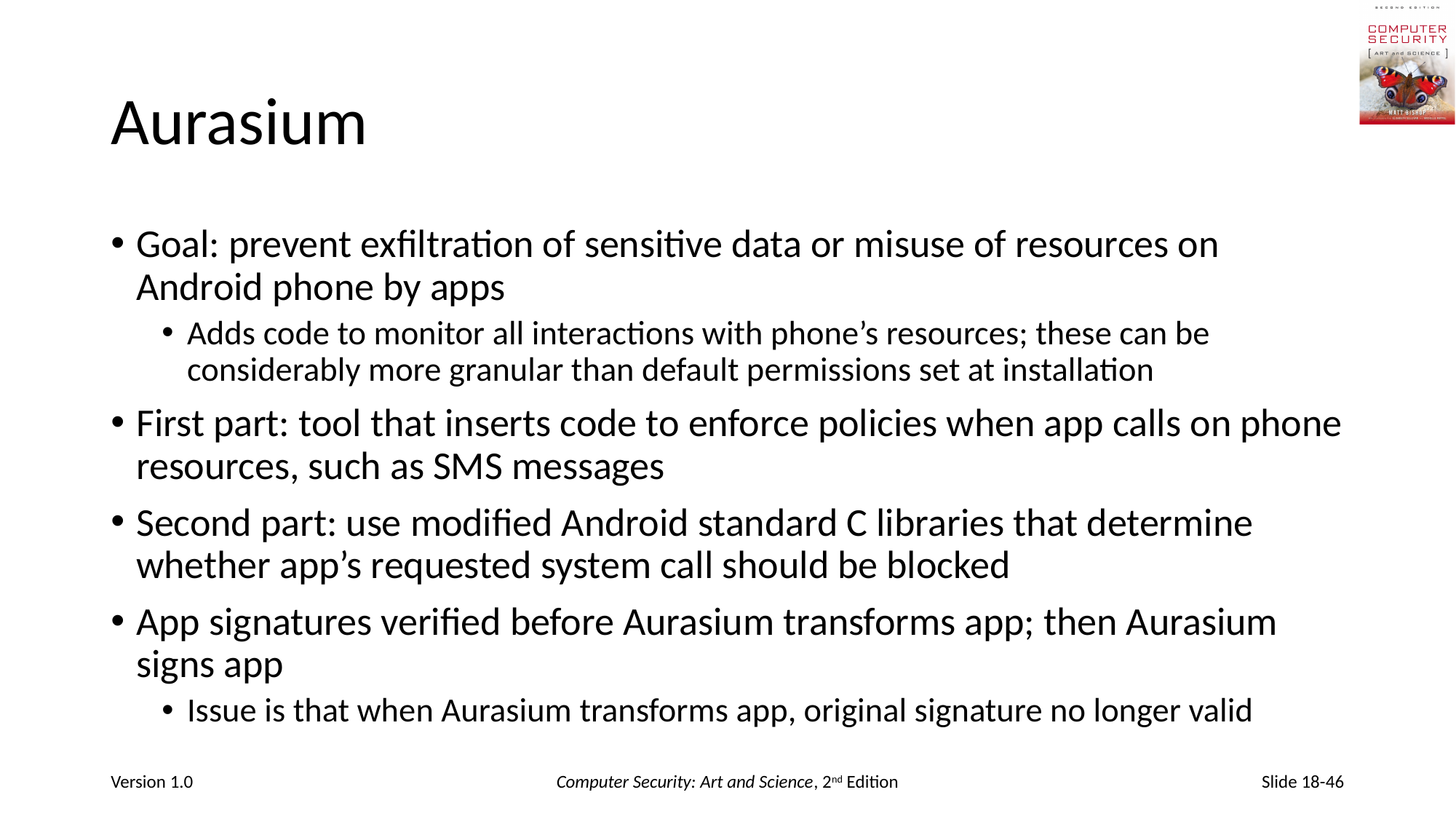

# Aurasium
Goal: prevent exfiltration of sensitive data or misuse of resources on Android phone by apps
Adds code to monitor all interactions with phone’s resources; these can be considerably more granular than default permissions set at installation
First part: tool that inserts code to enforce policies when app calls on phone resources, such as SMS messages
Second part: use modified Android standard C libraries that determine whether app’s requested system call should be blocked
App signatures verified before Aurasium transforms app; then Aurasium signs app
Issue is that when Aurasium transforms app, original signature no longer valid

Version 1.0
Computer Security: Art and Science, 2nd Edition
Slide 18-46